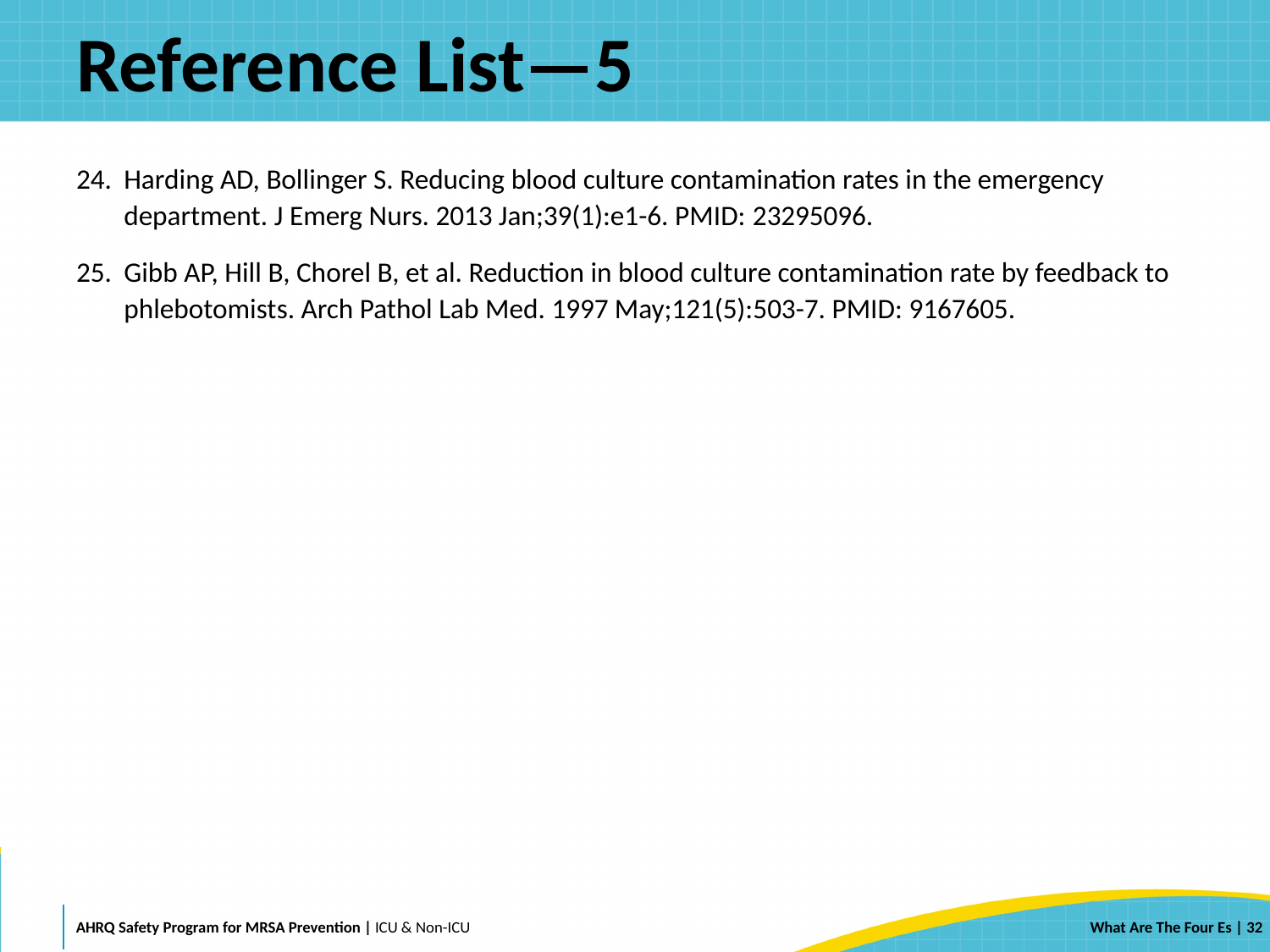

# Reference List—5
Harding AD, Bollinger S. Reducing blood culture contamination rates in the emergency department. J Emerg Nurs. 2013 Jan;39(1):e1-6. PMID: 23295096.
Gibb AP, Hill B, Chorel B, et al. Reduction in blood culture contamination rate by feedback to phlebotomists. Arch Pathol Lab Med. 1997 May;121(5):503-7. PMID: 9167605.
 | 32